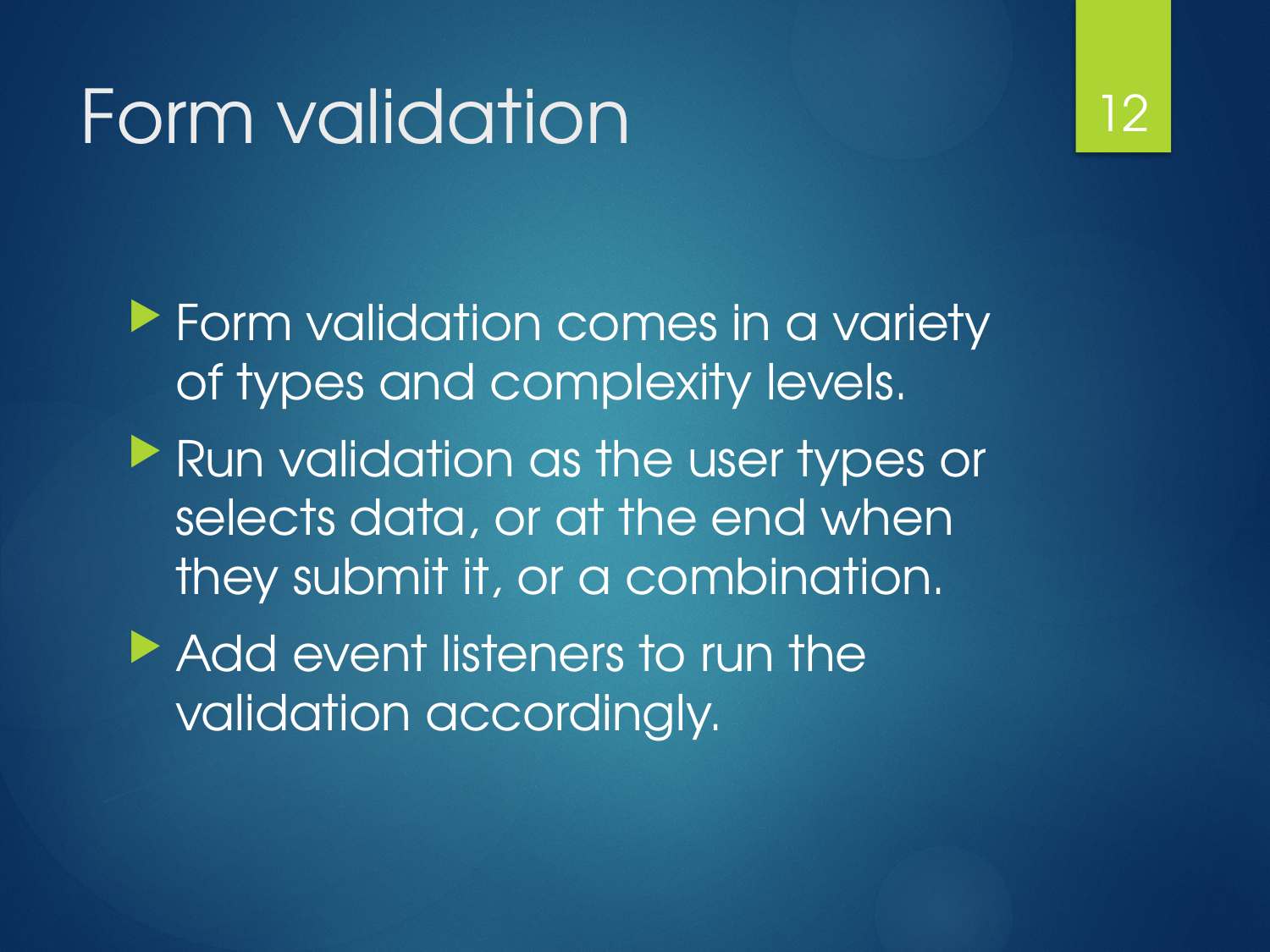

12
# Form validation
Form validation comes in a variety of types and complexity levels.
Run validation as the user types or selects data, or at the end when they submit it, or a combination.
Add event listeners to run the validation accordingly.